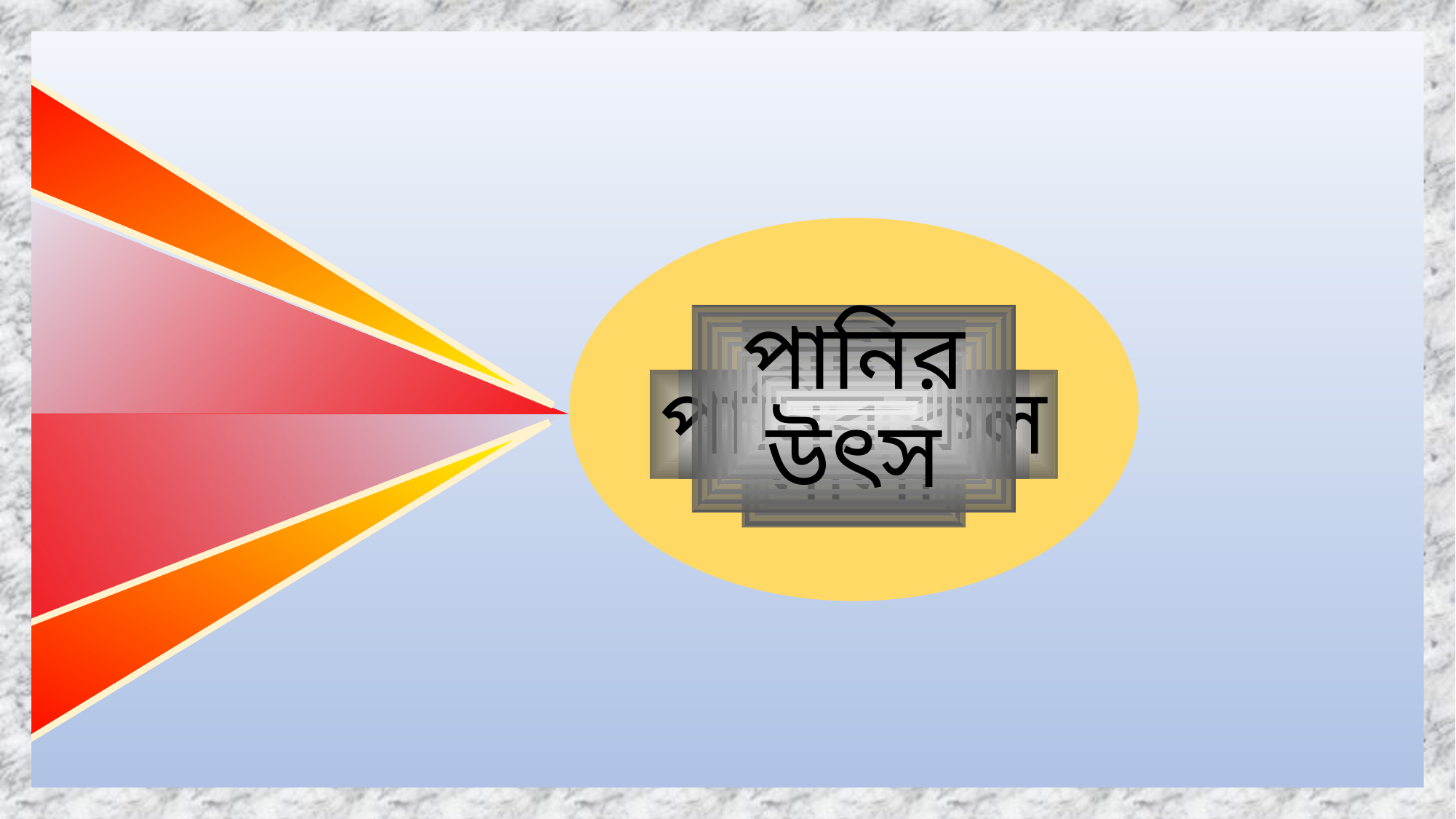

পানির উৎস
নদী-নালা
পানির কল
খাল-বিল
বৃষ্টি
নলকূপ
পুকুর
সমুদ্র
হ্রদ